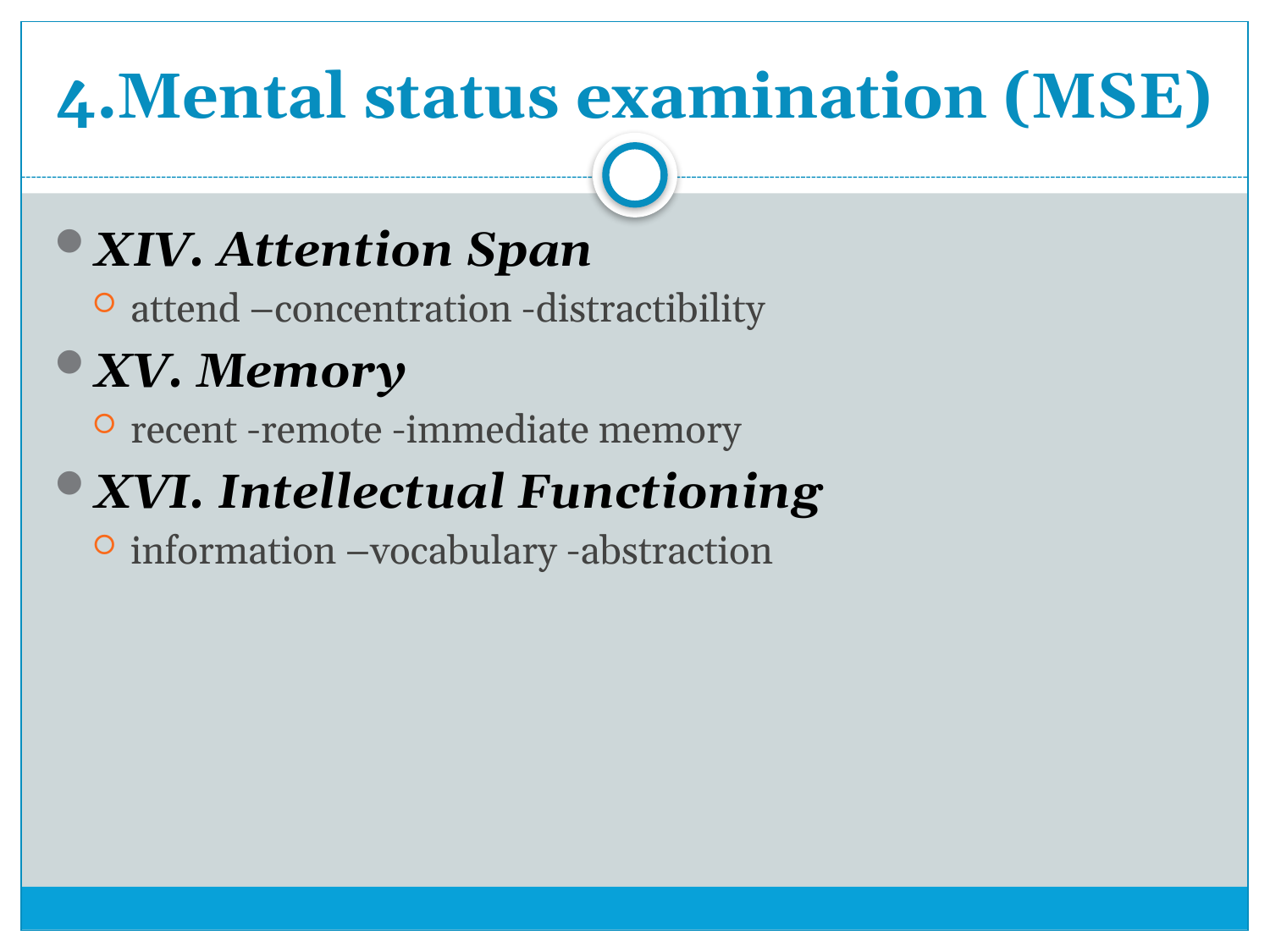

# 4.Mental status examination (MSE)
XIV. Attention Span
attend –concentration -distractibility
XV. Memory
recent -remote -immediate memory
XVI. Intellectual Functioning
information –vocabulary -abstraction